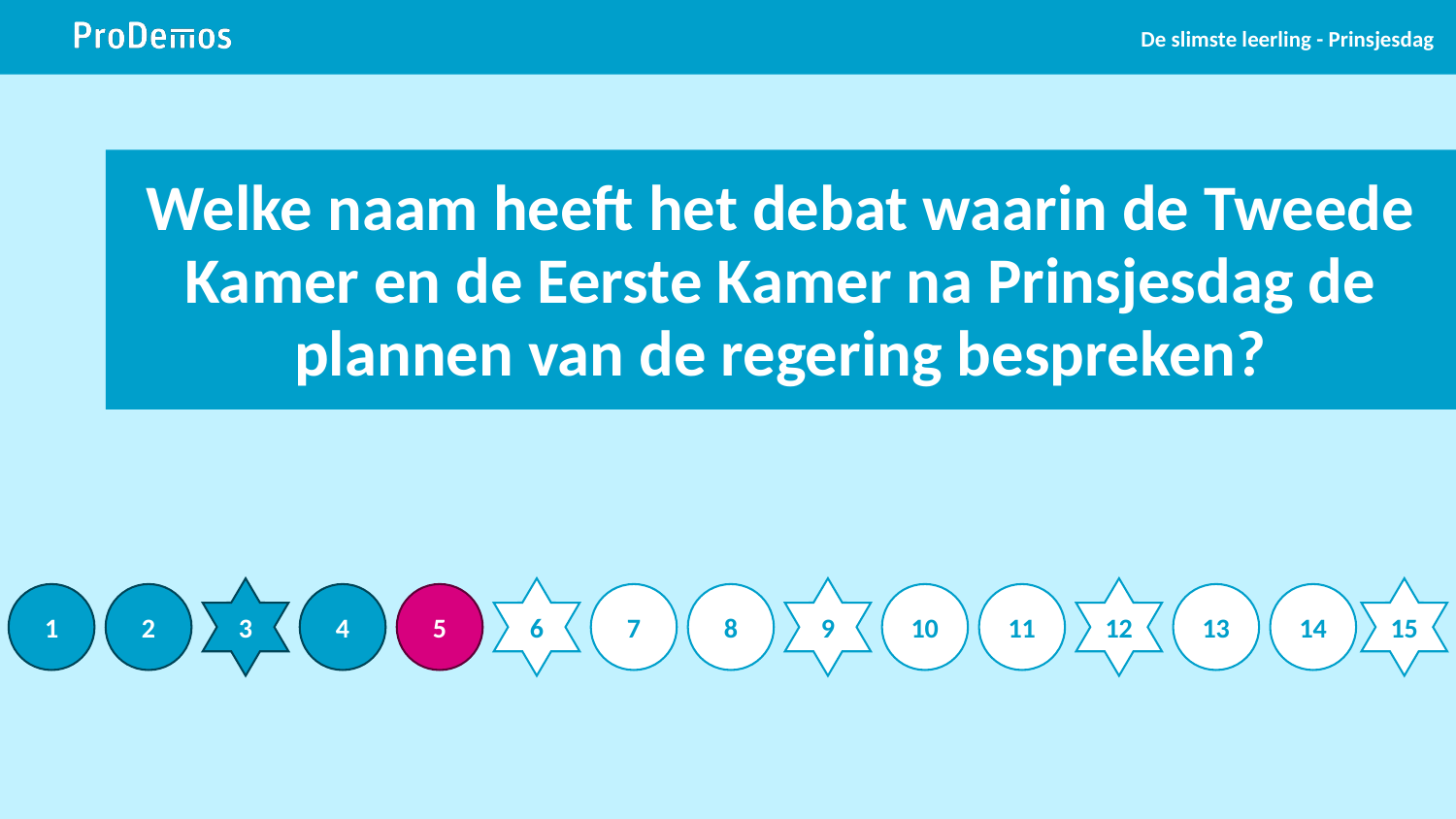

De slimste leerling - Prinsjesdag
# Welke naam heeft het debat waarin de Tweede Kamer en de Eerste Kamer na Prinsjesdag de plannen van de regering bespreken?
3
6
9
12
15
1
2
4
5
7
8
10
11
13
14